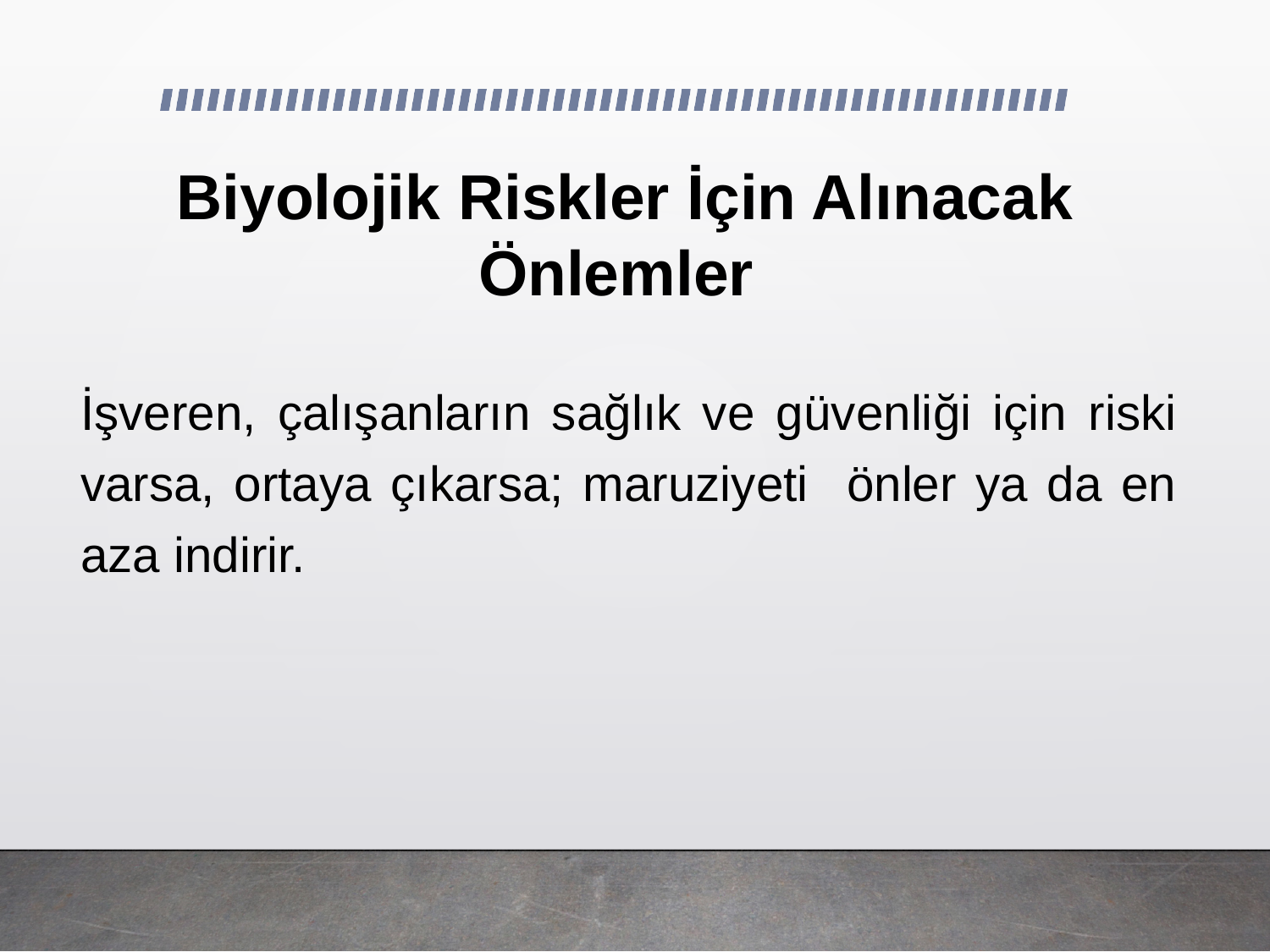

Biyolojik Riskler İçin Alınacak Önlemler
İşveren, çalışanların sağlık ve güvenliği için riski varsa, ortaya çıkarsa; maruziyeti  önler ya da en aza indirir.